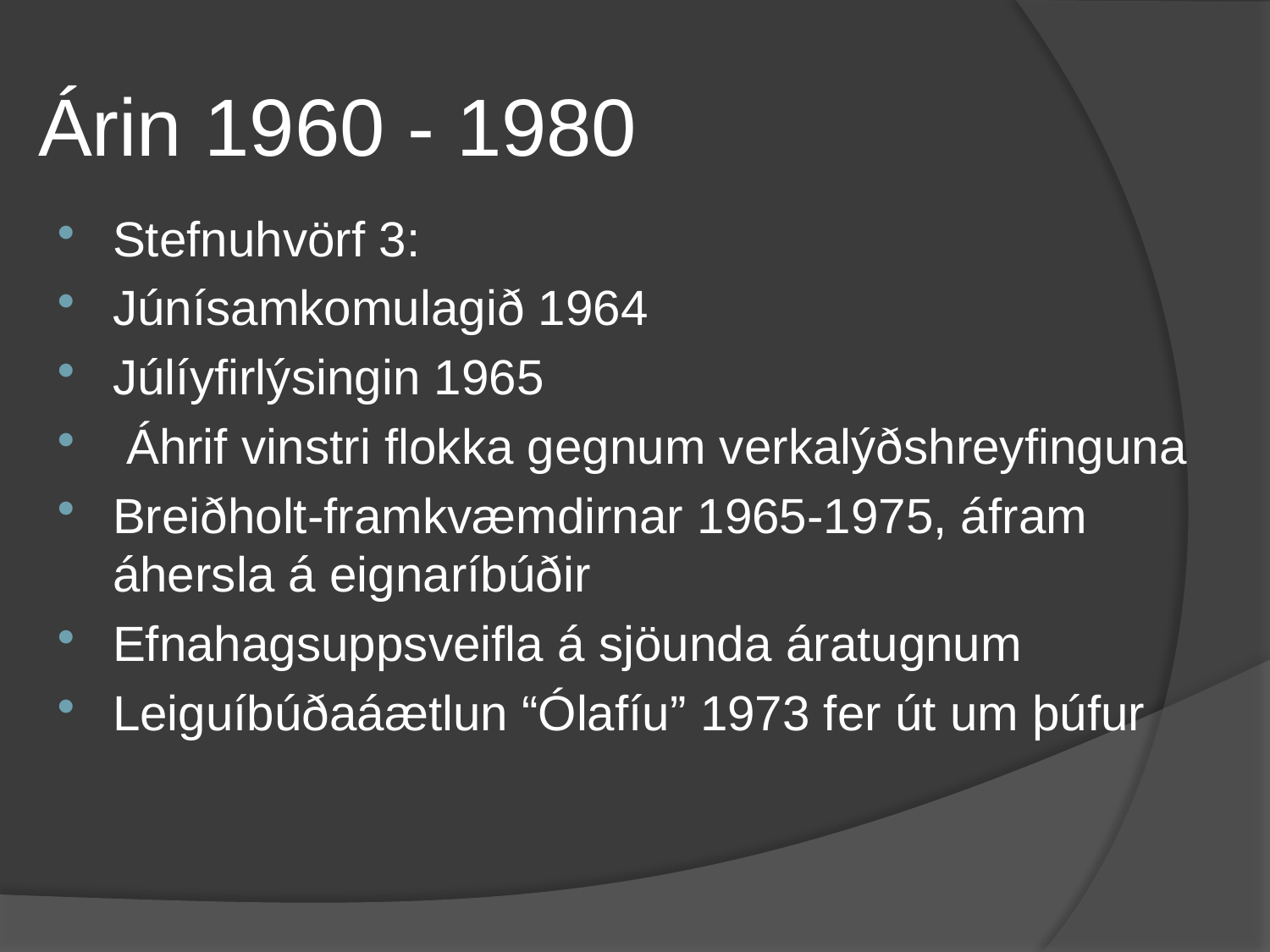

# Árin 1960 - 1980
Stefnuhvörf 3:
Júnísamkomulagið 1964
Júlíyfirlýsingin 1965
 Áhrif vinstri flokka gegnum verkalýðshreyfinguna
Breiðholt-framkvæmdirnar 1965-1975, áfram áhersla á eignaríbúðir
Efnahagsuppsveifla á sjöunda áratugnum
Leiguíbúðaáætlun “Ólafíu” 1973 fer út um þúfur